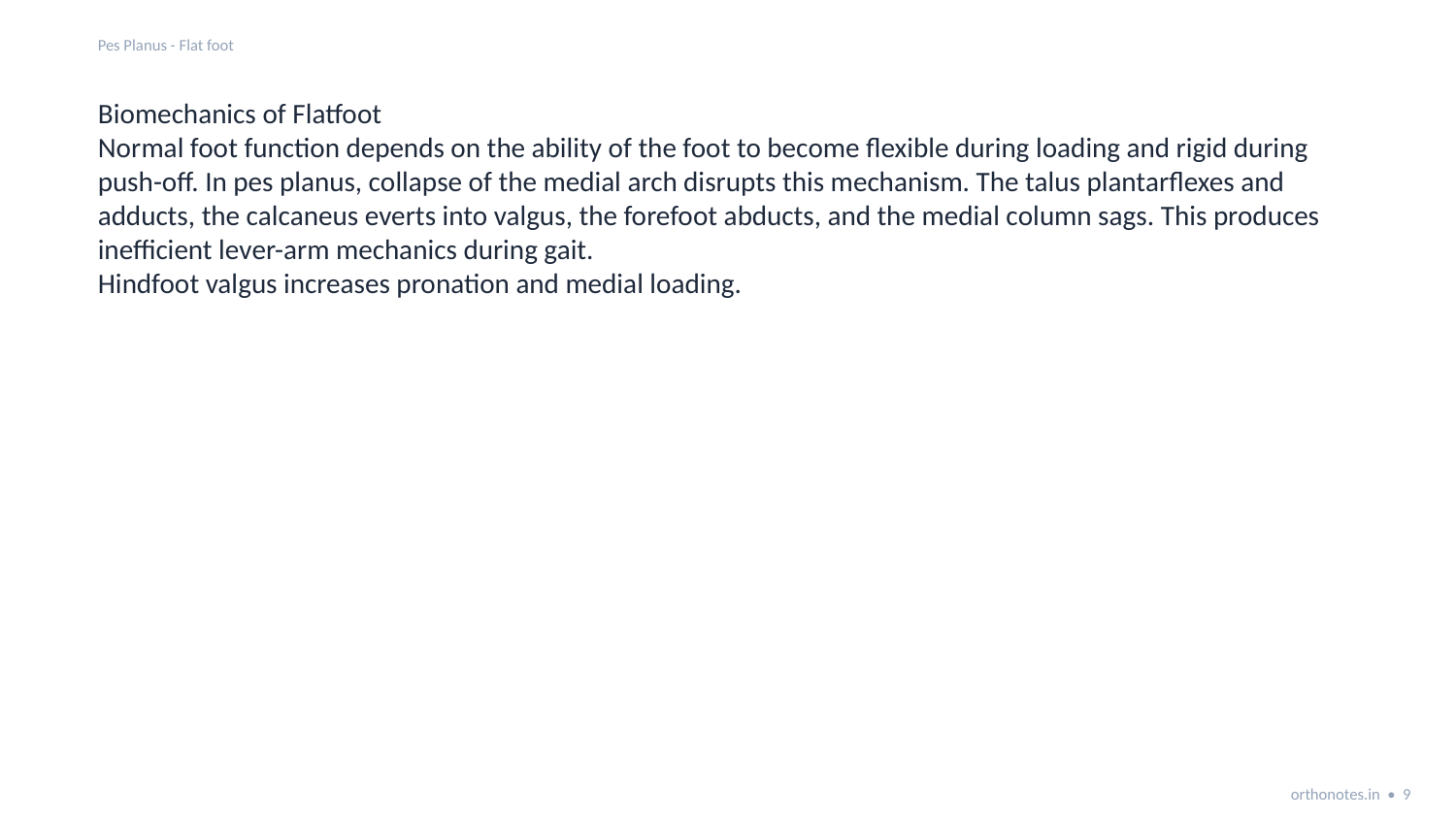

Pes Planus - Flat foot
Biomechanics of Flatfoot
Normal foot function depends on the ability of the foot to become flexible during loading and rigid during push-off. In pes planus, collapse of the medial arch disrupts this mechanism. The talus plantarflexes and adducts, the calcaneus everts into valgus, the forefoot abducts, and the medial column sags. This produces inefficient lever-arm mechanics during gait.
Hindfoot valgus increases pronation and medial loading.
orthonotes.in  •  9